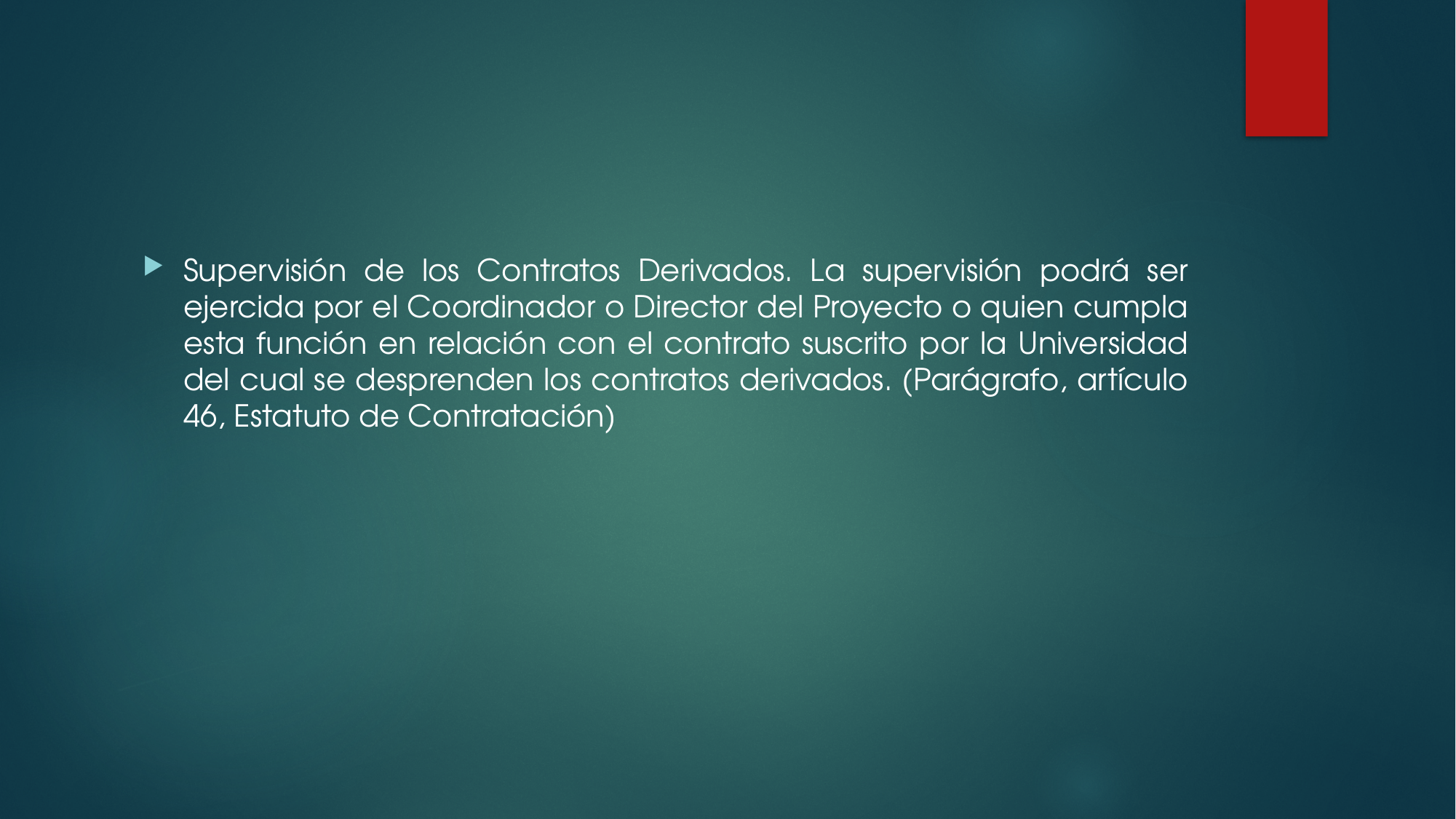

#
Supervisión de los Contratos Derivados. La supervisión podrá ser ejercida por el Coordinador o Director del Proyecto o quien cumpla esta función en relación con el contrato suscrito por la Universidad del cual se desprenden los contratos derivados. (Parágrafo, artículo 46, Estatuto de Contratación)